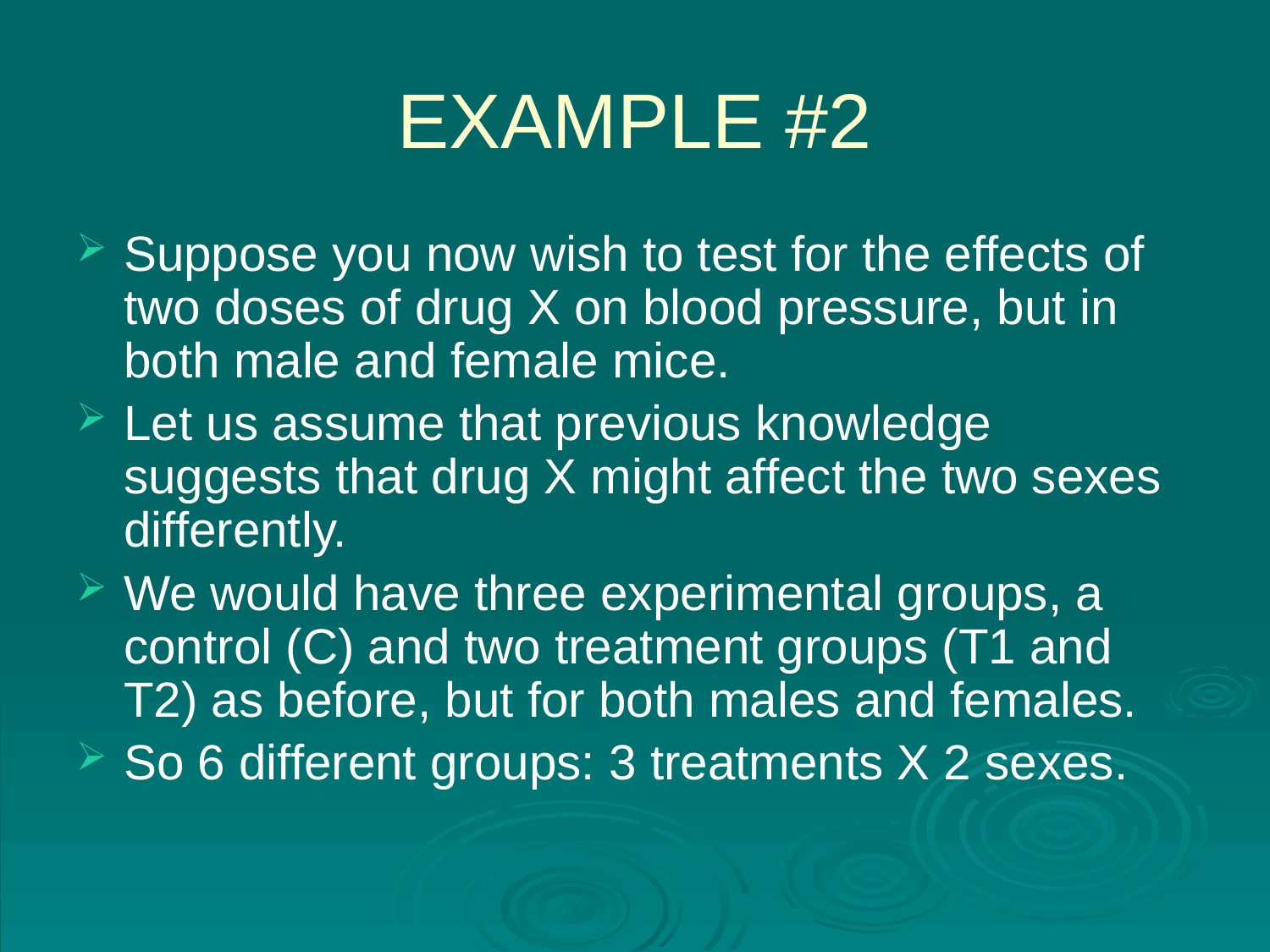

# EXAMPLE #2
Suppose you now wish to test for the effects of two doses of drug X on blood pressure, but in both male and female mice.
Let us assume that previous knowledge suggests that drug X might affect the two sexes differently.
We would have three experimental groups, a control (C) and two treatment groups (T1 and T2) as before, but for both males and females.
So 6 different groups: 3 treatments X 2 sexes.